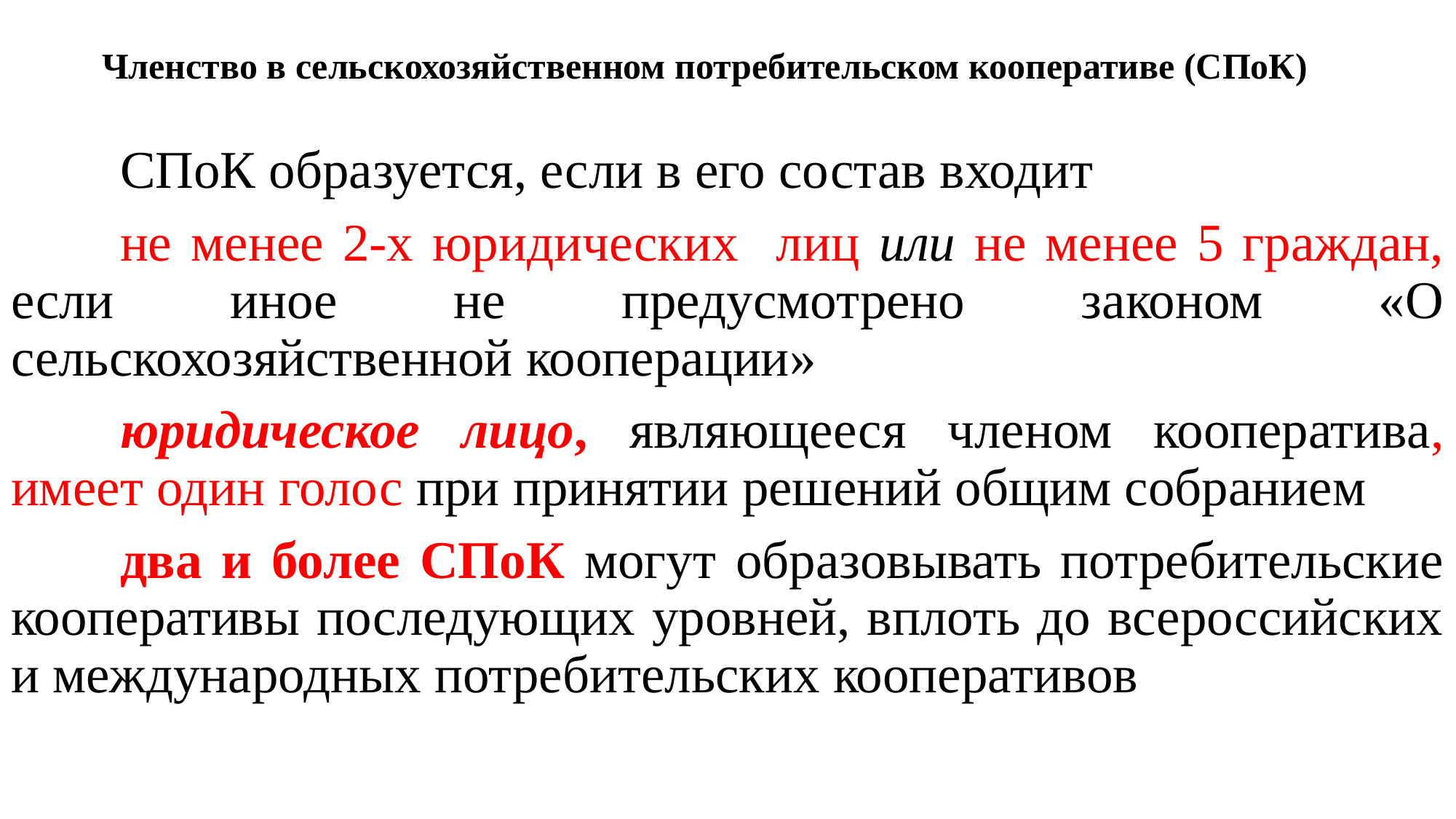

# Членство в сельскохозяйственном потребительском кооперативе (СПоК)

	СПоК образуется, если в его состав входит
	не менее 2-х юридических  лиц или не менее 5 граждан, если иное не предусмотрено законом «О сельскохозяйственной кооперации»
	юридическое лицо, являющееся членом кооператива, имеет один голос при принятии решений общим собранием
	два и более СПоК могут образовывать потребительские кооперативы последующих уровней, вплоть до всероссийских и международных потребительских кооперативов